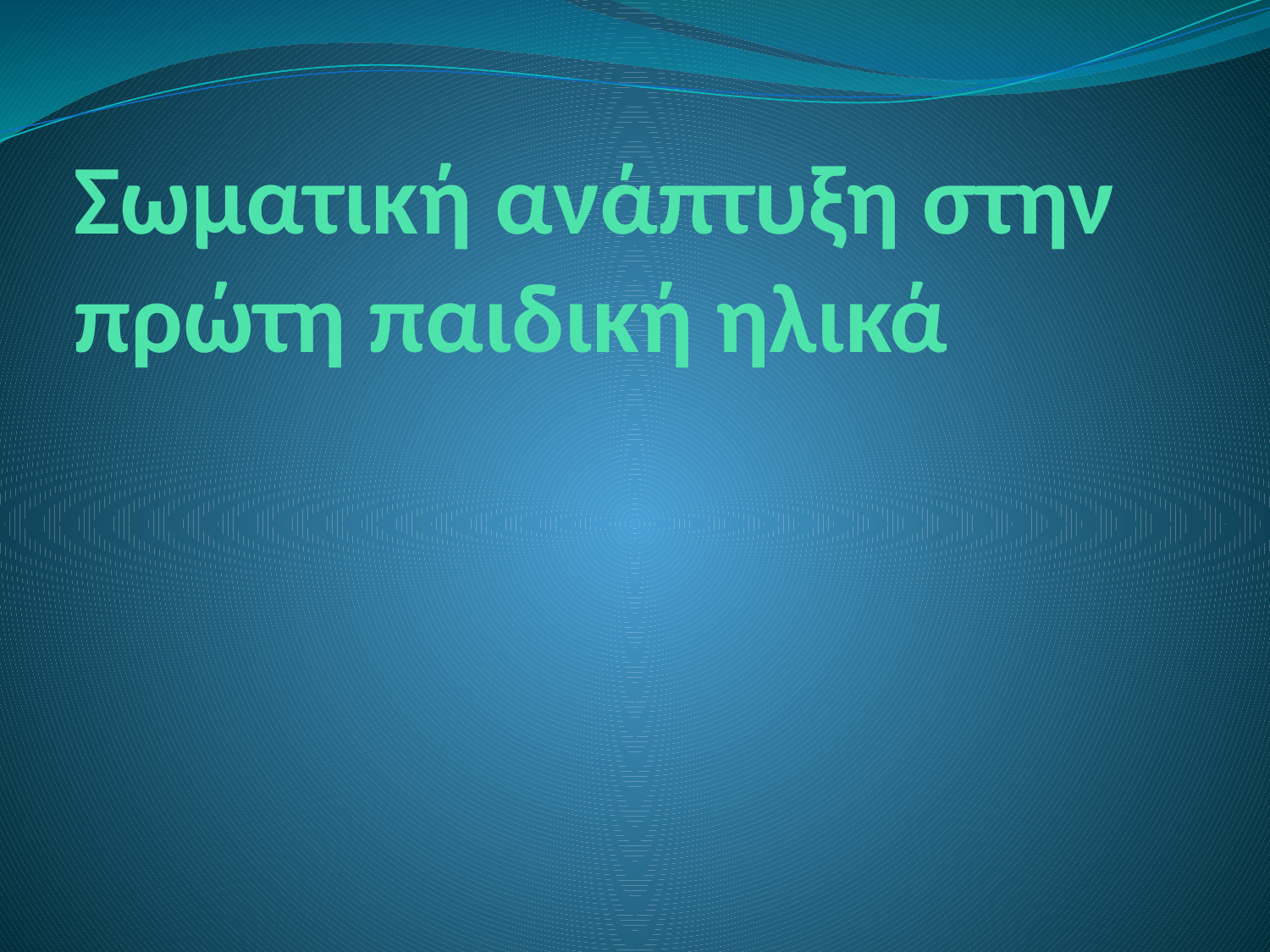

# Σωματική ανάπτυξη στην πρώτη παιδική ηλικά